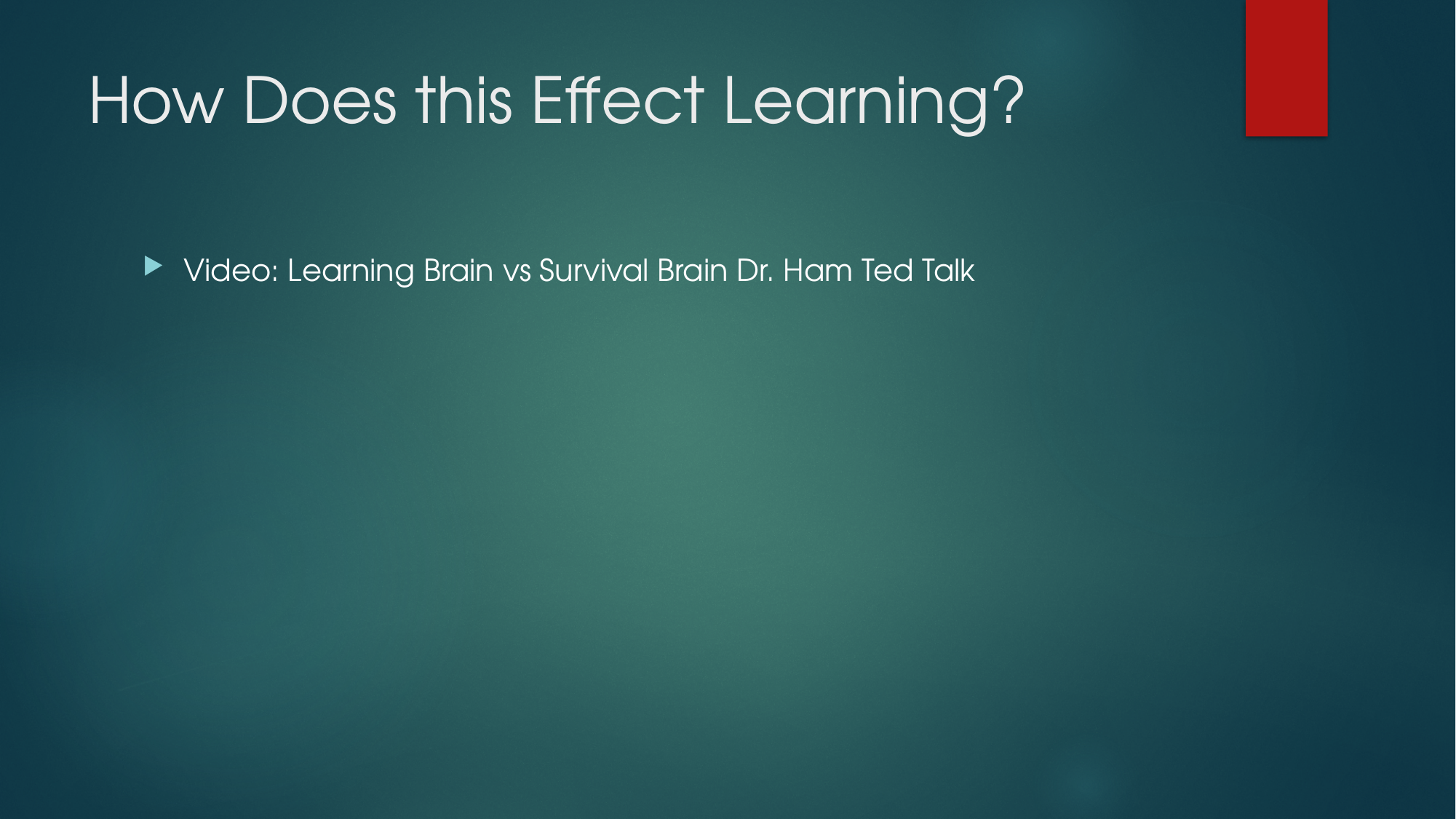

# How Does this Effect Learning?
Video: Learning Brain vs Survival Brain Dr. Ham Ted Talk